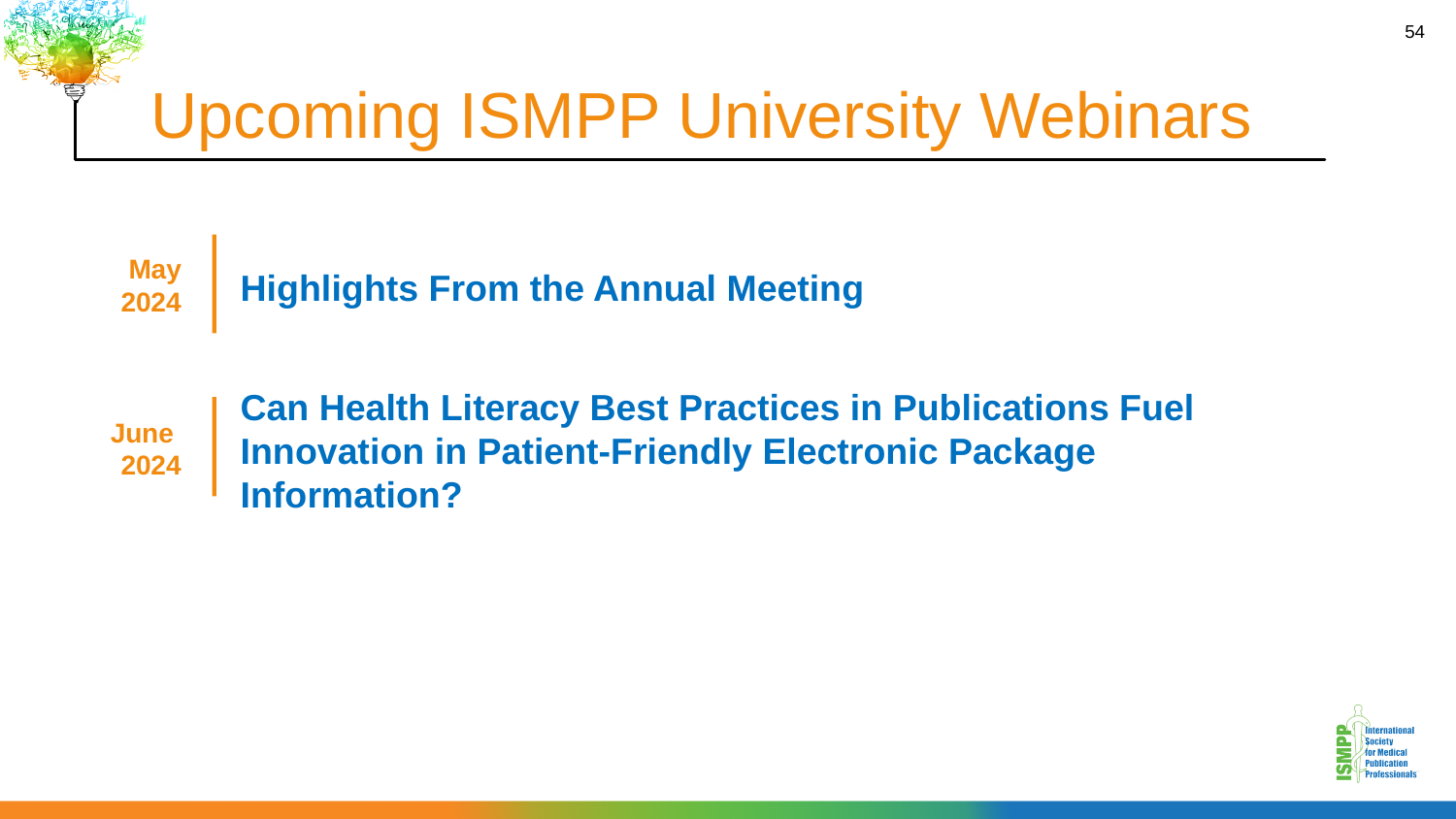

# Upcoming ISMPP University Webinars
54

May 2024
Highlights From the Annual Meeting

June
2024
Can Health Literacy Best Practices in Publications Fuel Innovation in Patient-Friendly Electronic Package Information?